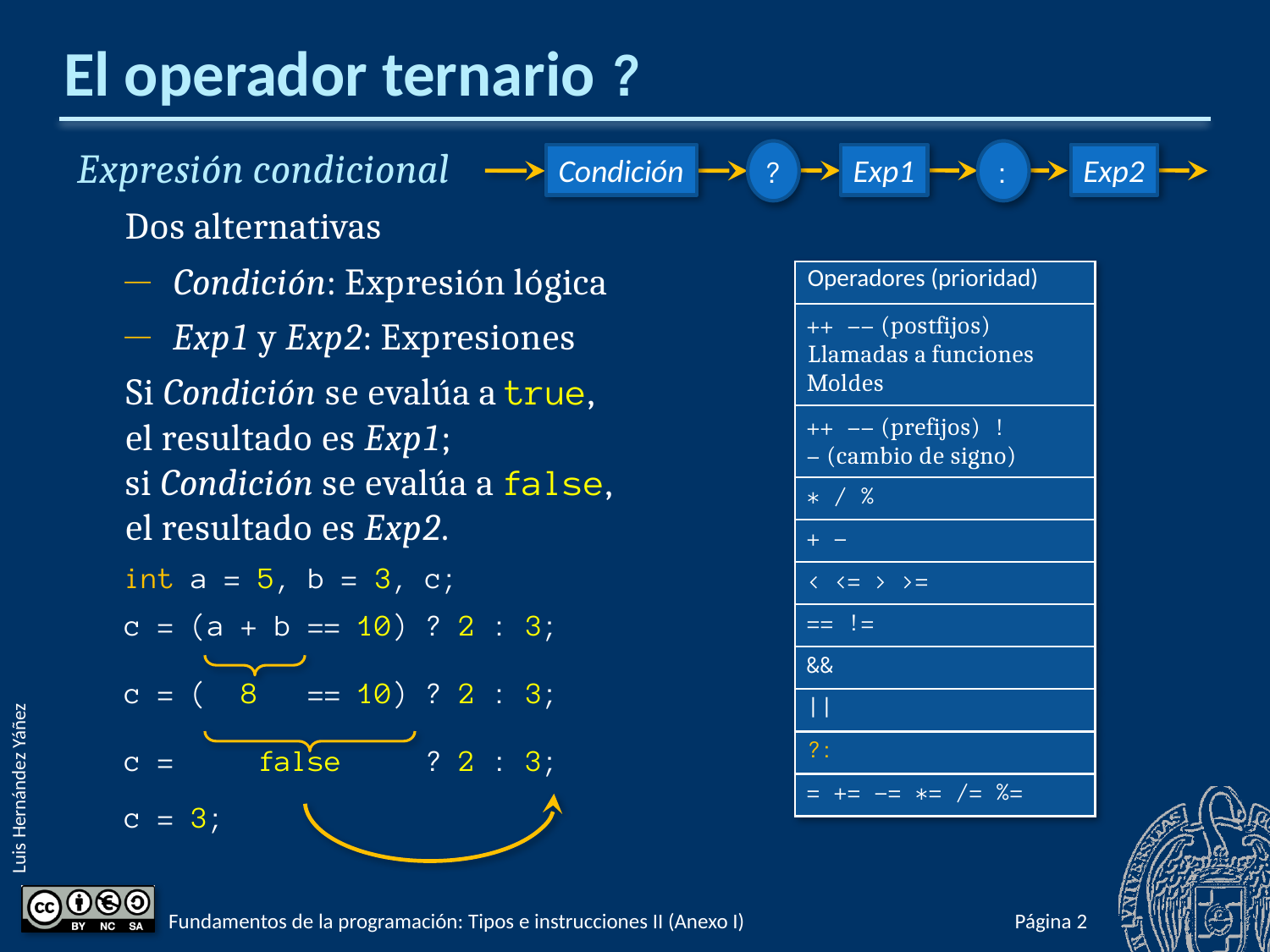

# El operador ternario ?
Expresión condicional
Dos alternativas
Condición: Expresión lógica
Exp1 y Exp2: Expresiones
Si Condición se evalúa a true,
el resultado es Exp1;
si Condición se evalúa a false,
el resultado es Exp2.
int a = 5, b = 3, c;
c = (a + b == 10) ? 2 : 3;
c = (  8   == 10) ? 2 : 3;
c =     false     ? 2 : 3;
c = 3;
?
:
Condición
Exp1
Exp2
| Operadores (prioridad) |
| --- |
| ++ -- (postfijos) Llamadas a funciones Moldes |
| ++ -- (prefijos) ! - (cambio de signo) |
| \* / % |
| + - |
| < <= > >= |
| == != |
| && |
| || |
| ?: |
| = += -= \*= /= %= |

Fundamentos de la programación: Tipos e instrucciones II (Anexo I)
Página 2